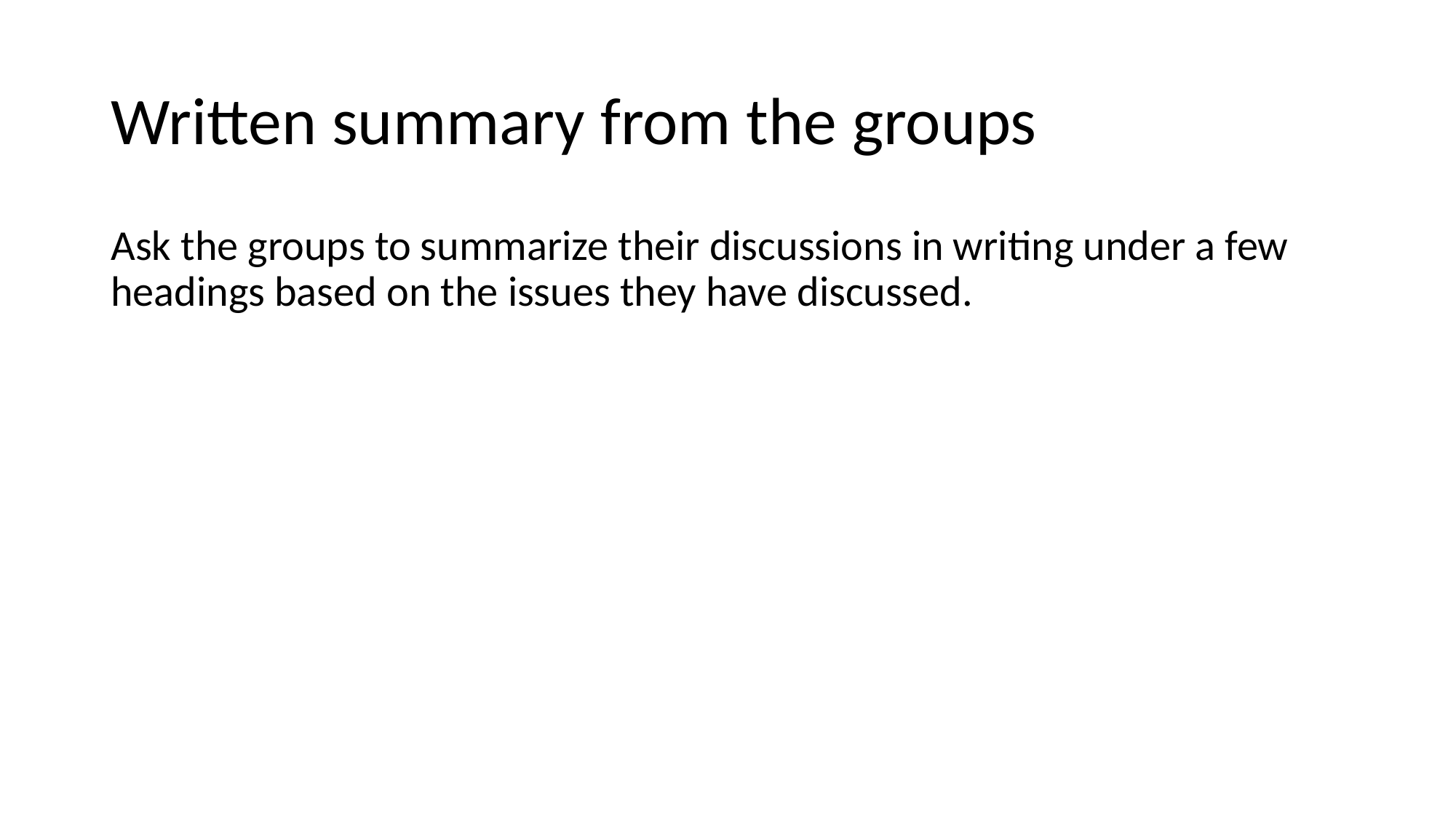

# Written summary from the groups
Ask the groups to summarize their discussions in writing under a few headings based on the issues they have discussed.